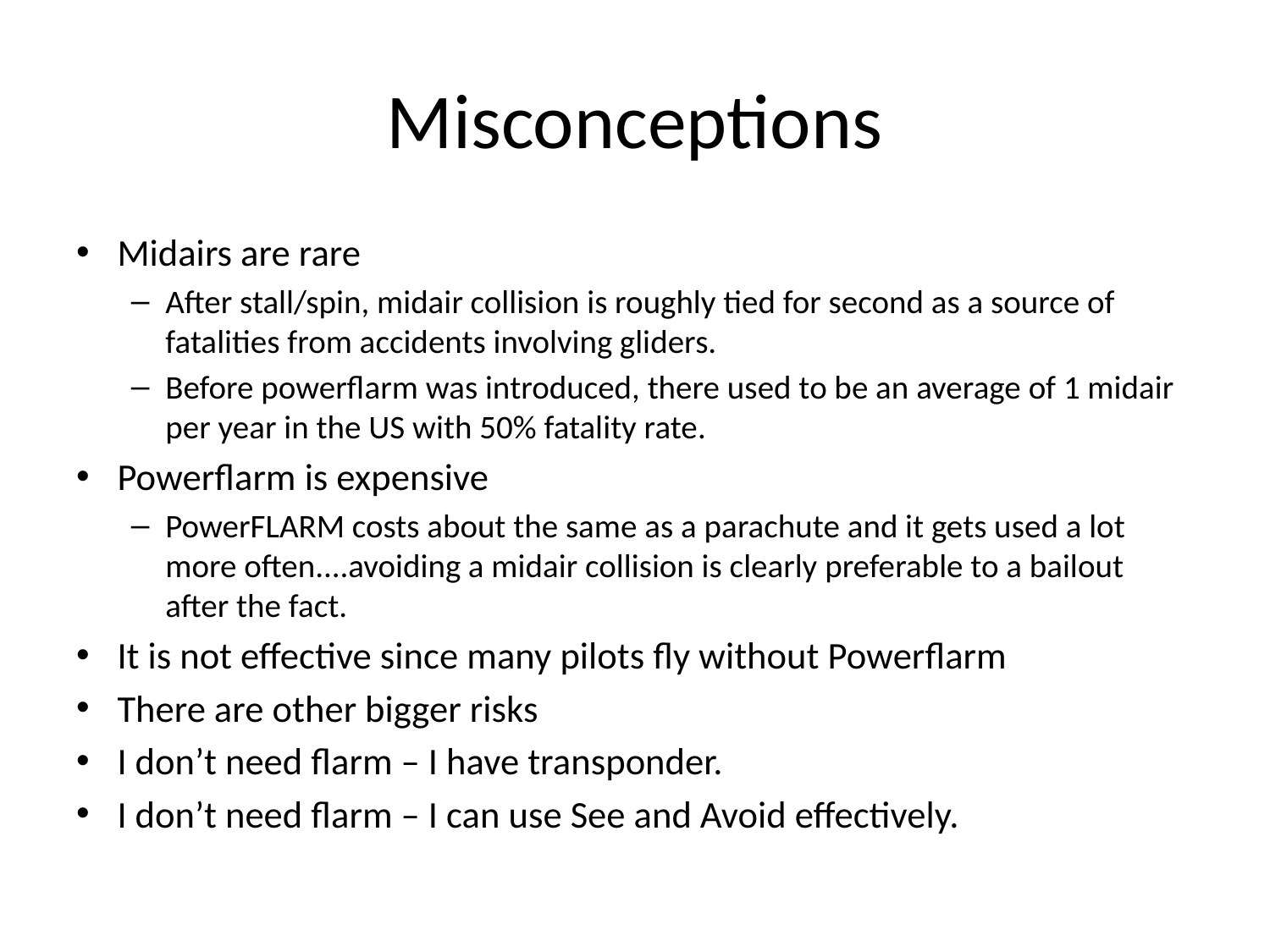

# Misconceptions
Midairs are rare
After stall/spin, midair collision is roughly tied for second as a source of fatalities from accidents involving gliders.
Before powerflarm was introduced, there used to be an average of 1 midair per year in the US with 50% fatality rate.
Powerflarm is expensive
PowerFLARM costs about the same as a parachute and it gets used a lot more often....avoiding a midair collision is clearly preferable to a bailout after the fact.
It is not effective since many pilots fly without Powerflarm
There are other bigger risks
I don’t need flarm – I have transponder.
I don’t need flarm – I can use See and Avoid effectively.